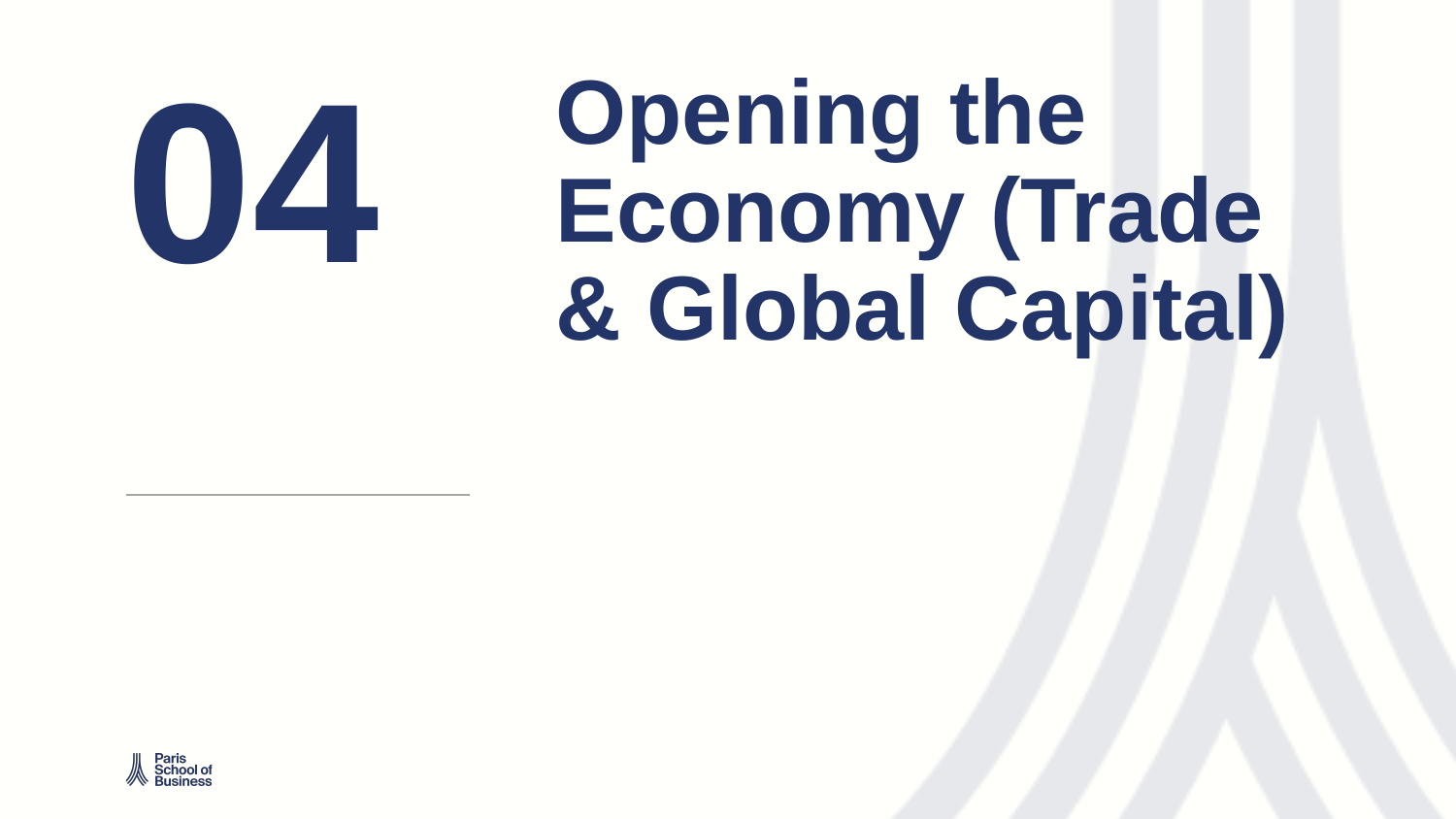

# Opening the Economy (Trade & Global Capital)
04